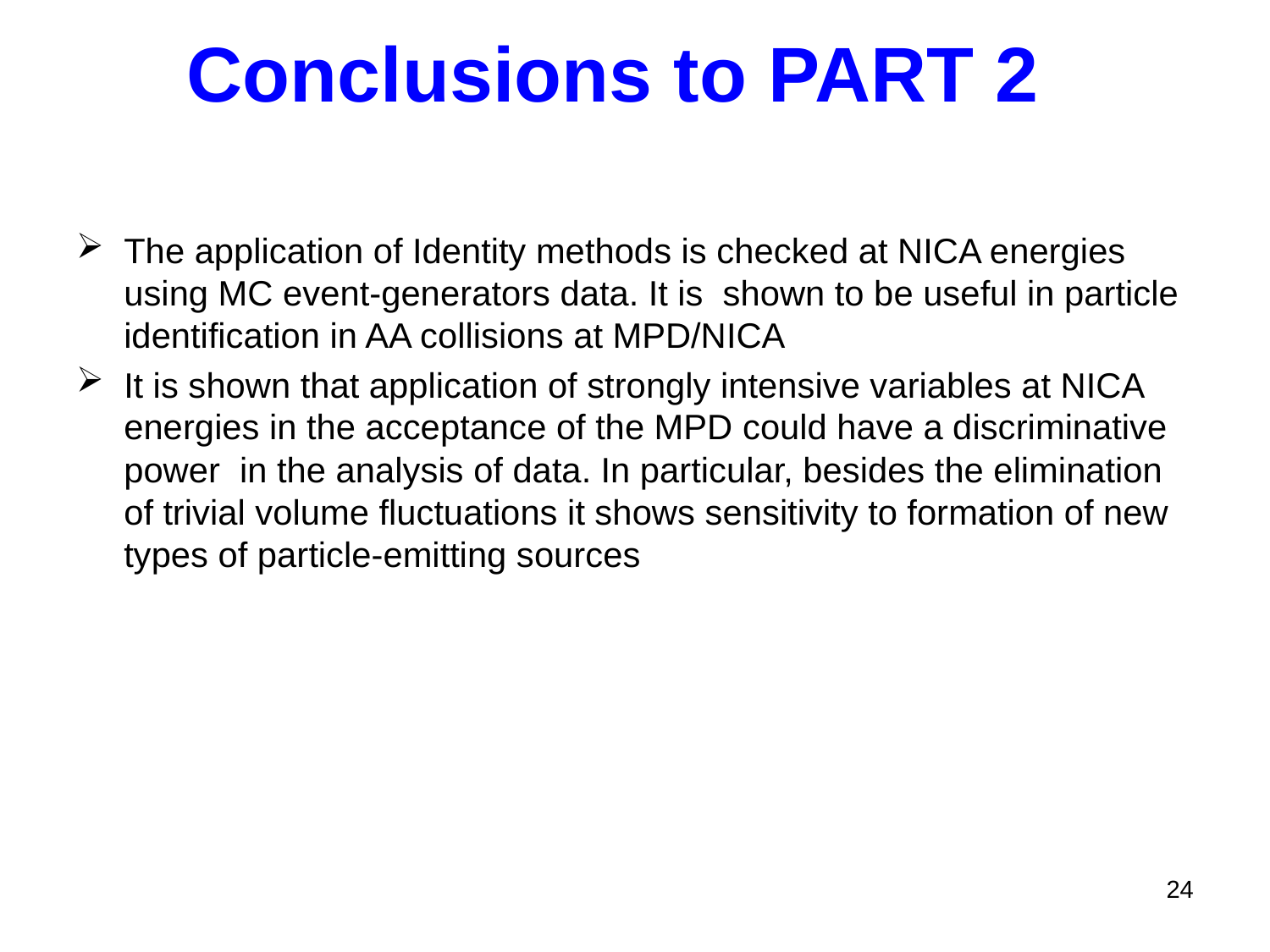

# Conclusions to PART 2
The application of Identity methods is checked at NICA energies using MC event-generators data. It is  shown to be useful in particle identification in AA collisions at MPD/NICA
It is shown that application of strongly intensive variables at NICA energies in the acceptance of the MPD could have a discriminative power  in the analysis of data. In particular, besides the elimination of trivial volume fluctuations it shows sensitivity to formation of new types of particle-emitting sources
24